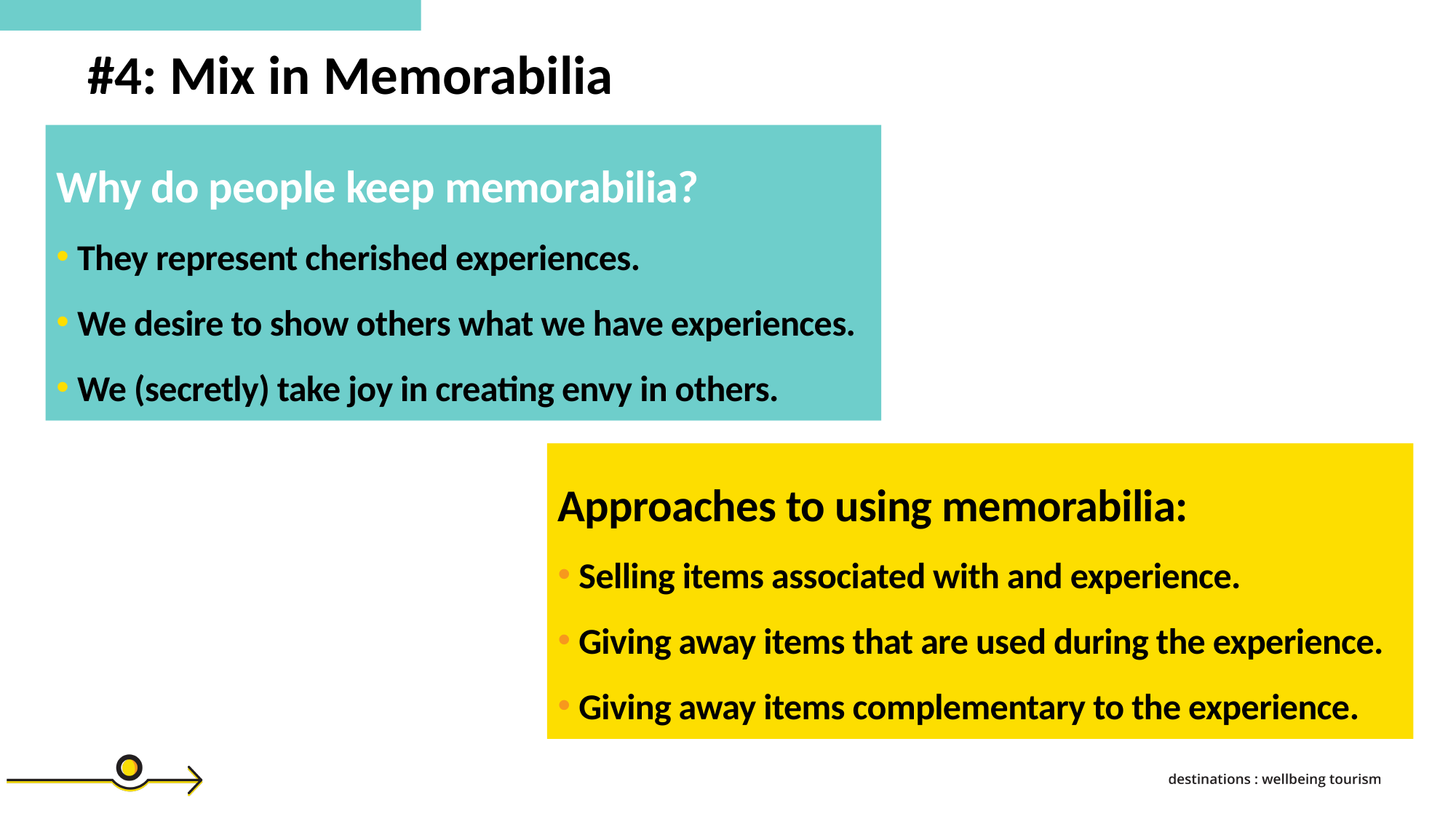

#4: Mix in Memorabilia
Why do people keep memorabilia?
 They represent cherished experiences.
 We desire to show others what we have experiences.
 We (secretly) take joy in creating envy in others.
Approaches to using memorabilia:
 Selling items associated with and experience.
 Giving away items that are used during the experience.
 Giving away items complementary to the experience.